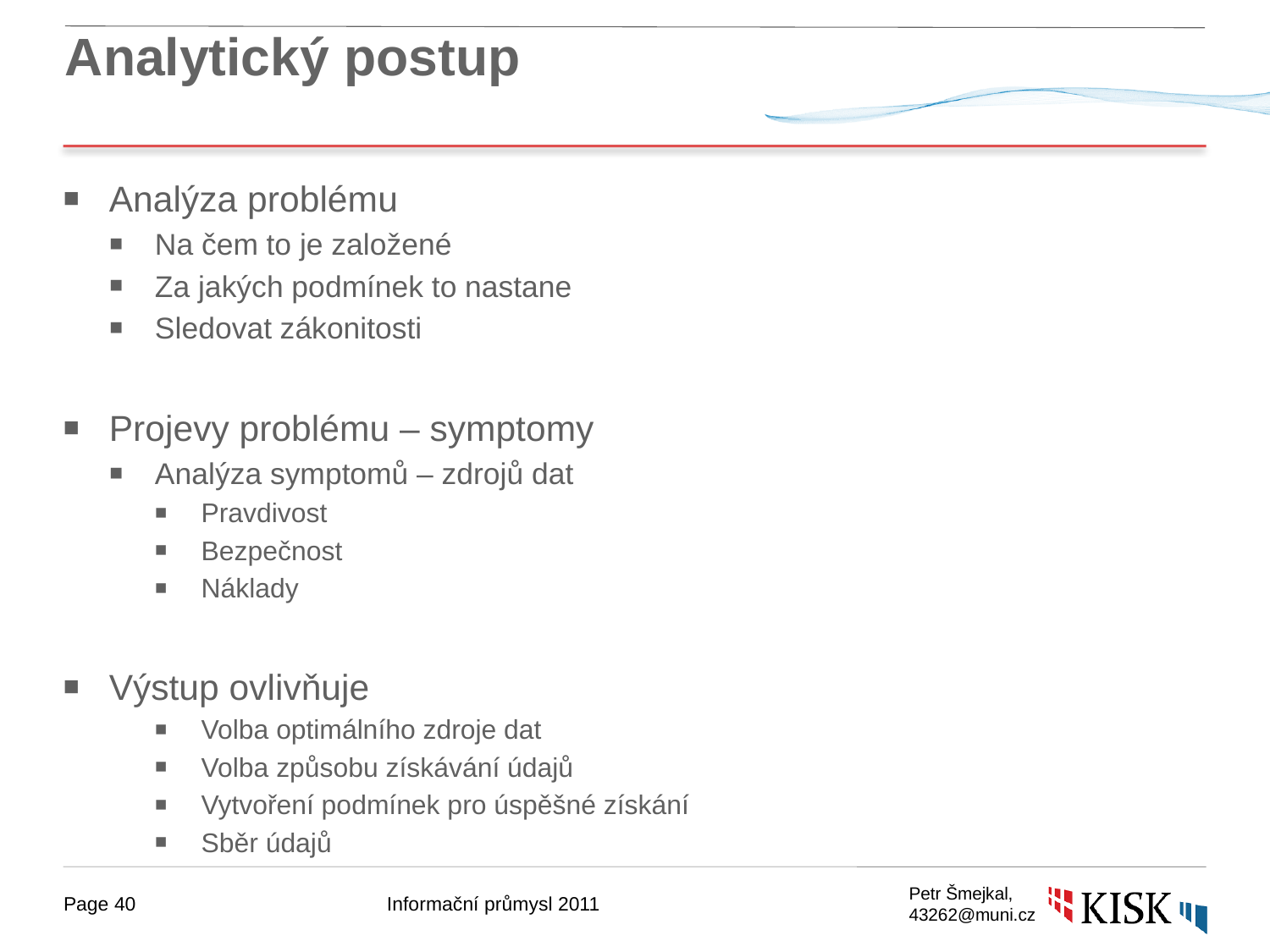

# Analytický postup
Analýza problému
Na čem to je založené
Za jakých podmínek to nastane
Sledovat zákonitosti

Projevy problému – symptomy
Analýza symptomů – zdrojů dat
Pravdivost
Bezpečnost
Náklady

Výstup ovlivňuje
Volba optimálního zdroje dat
Volba způsobu získávání údajů
Vytvoření podmínek pro úspěšné získání
Sběr údajů